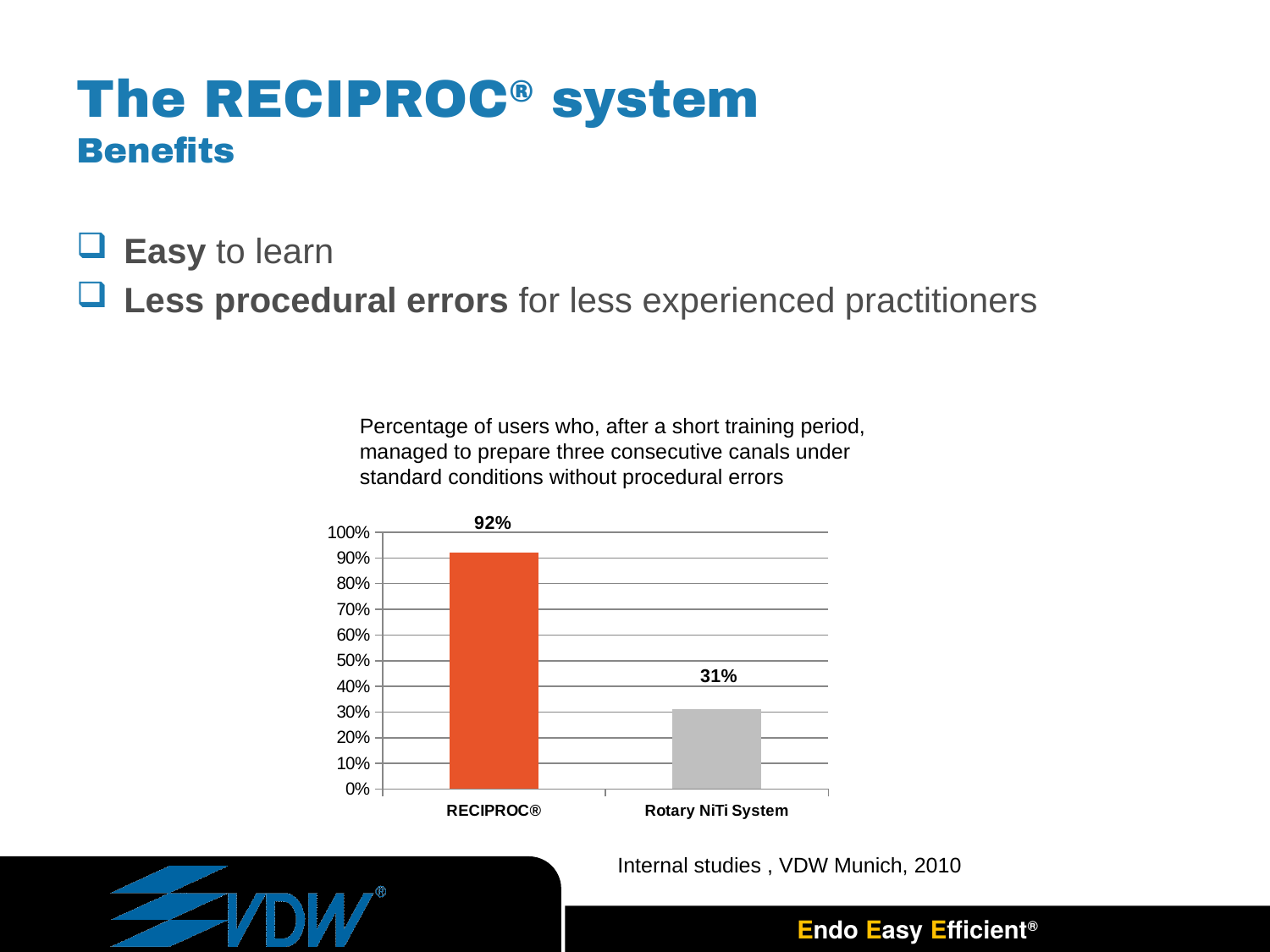

# The RECIPROC® system Benefits
Easy to learn
Less procedural errors for less experienced practitioners
Percentage of users who, after a short training period, managed to prepare three consecutive canals under standard conditions without procedural errors

### Chart

| Category | Anzahl Kunststoffblöcke |
|---|---|
| RECIPROC® | 0.92 |
| Rotary NiTi System | 0.3100000000000024 |
Internal studies , VDW Munich, 2010